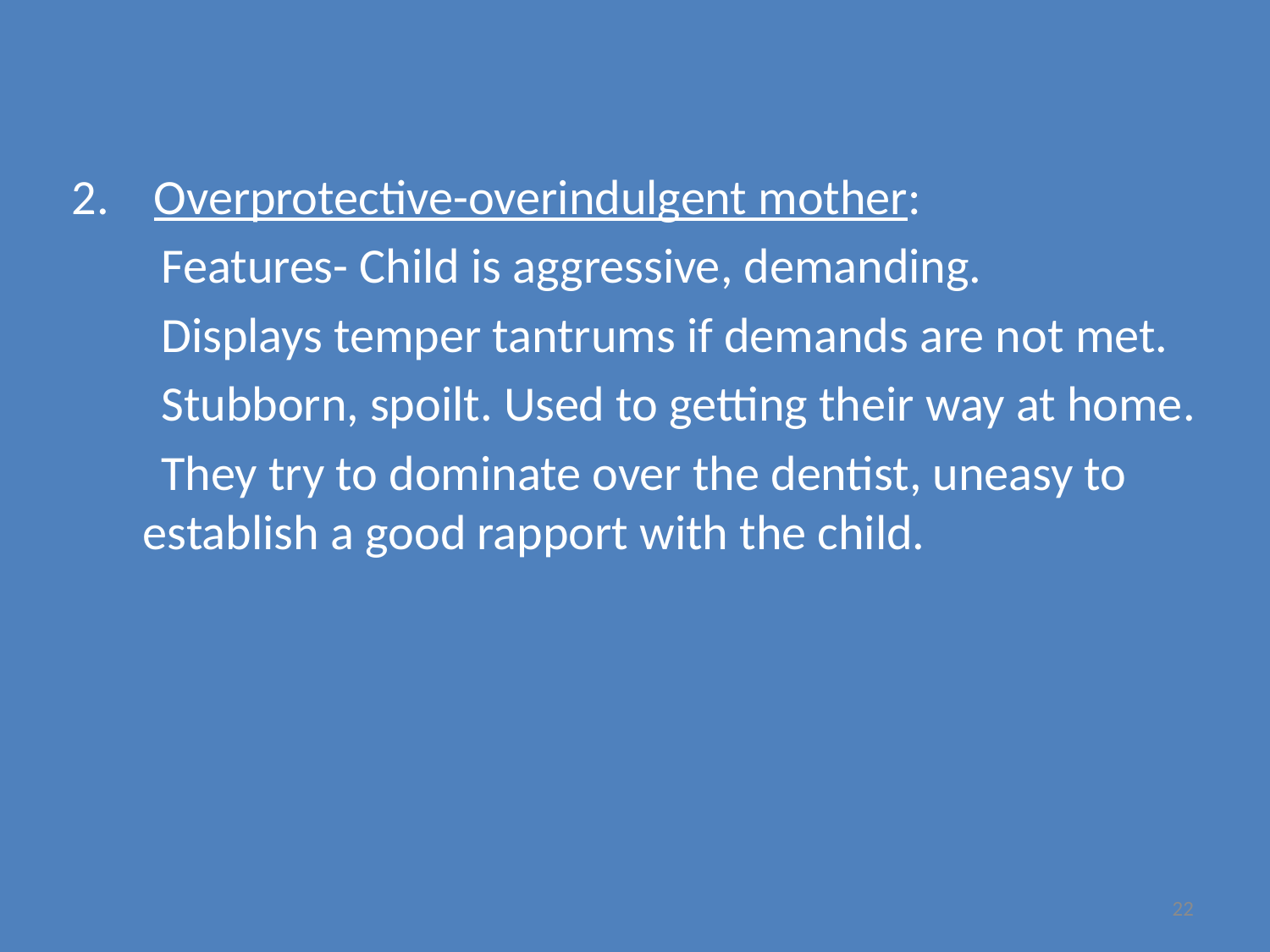

2.    Overprotective-overindulgent mother:
        Features- Child is aggressive, demanding.
        Displays temper tantrums if demands are not met.
        Stubborn, spoilt. Used to getting their way at home.
        They try to dominate over the dentist, uneasy to establish a good rapport with the child.

22